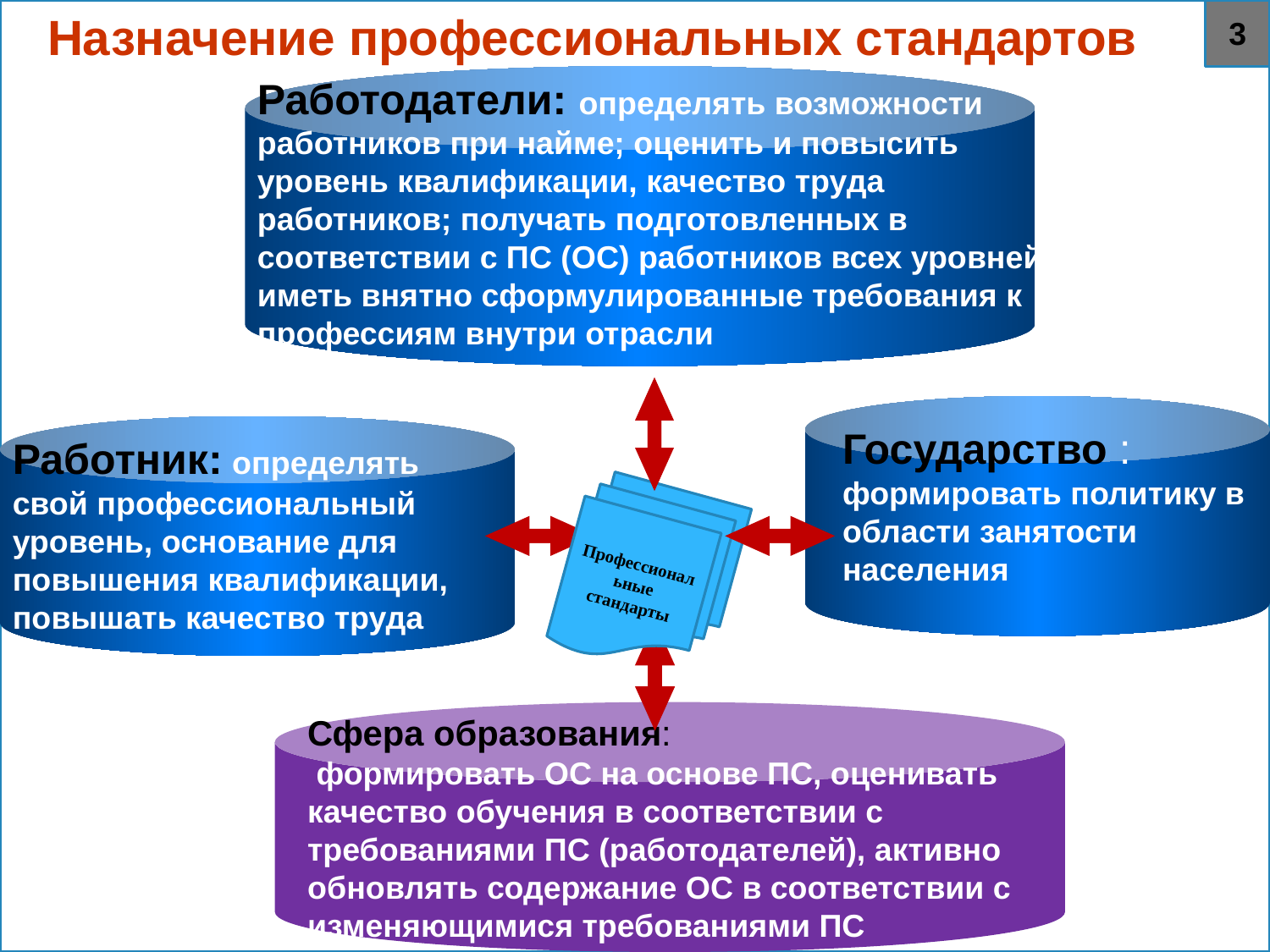

Назначение профессиональных стандартов
3

Работодатели: определять возможности работников при найме; оценить и повысить уровень квалификации, качество труда работников; получать подготовленных в соответствии с ПС (ОС) работников всех уровней, иметь внятно сформулированные требования к профессиям внутри отрасли

Государство : формировать политику в области занятости населения
Работник: определять свой профессиональный уровень, основание для повышения квалификации, повышать качество труда
Профессиональные стандарты

Сфера образования:
 формировать ОС на основе ПС, оценивать качество обучения в соответствии с требованиями ПС (работодателей), активно обновлять содержание ОС в соответствии с изменяющимися требованиями ПС